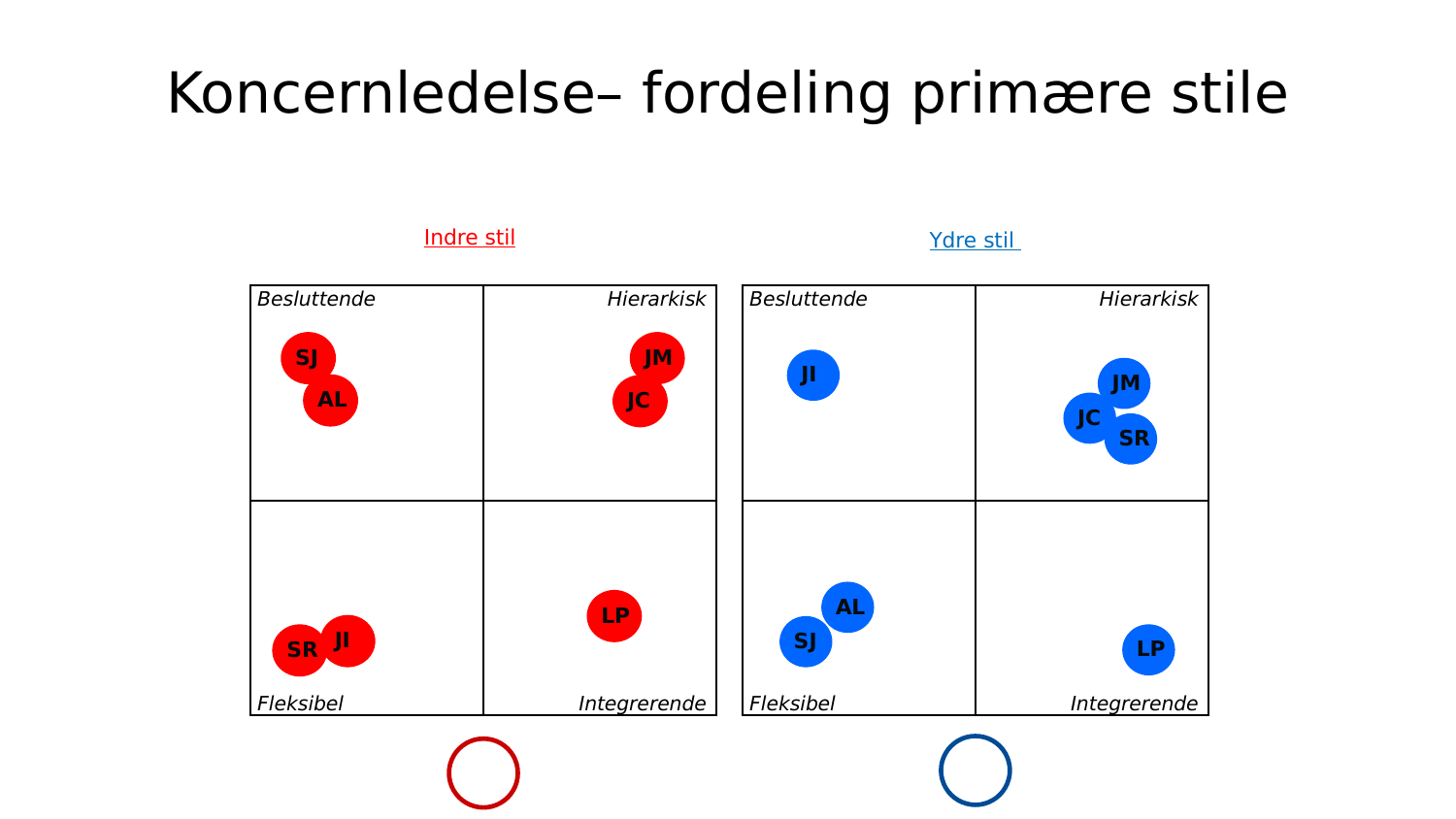

# Koncernledelse– fordeling primære stile
Ydre stil
Indre stil
Besluttende
Hierarkisk

Fleksibel
Integrerende
Besluttende
Hierarkisk

Fleksibel
Integrerende
SJ
JM
JI
JM
AL
JC
JC
SR
AL
LP
JI
SJ
SR
LP